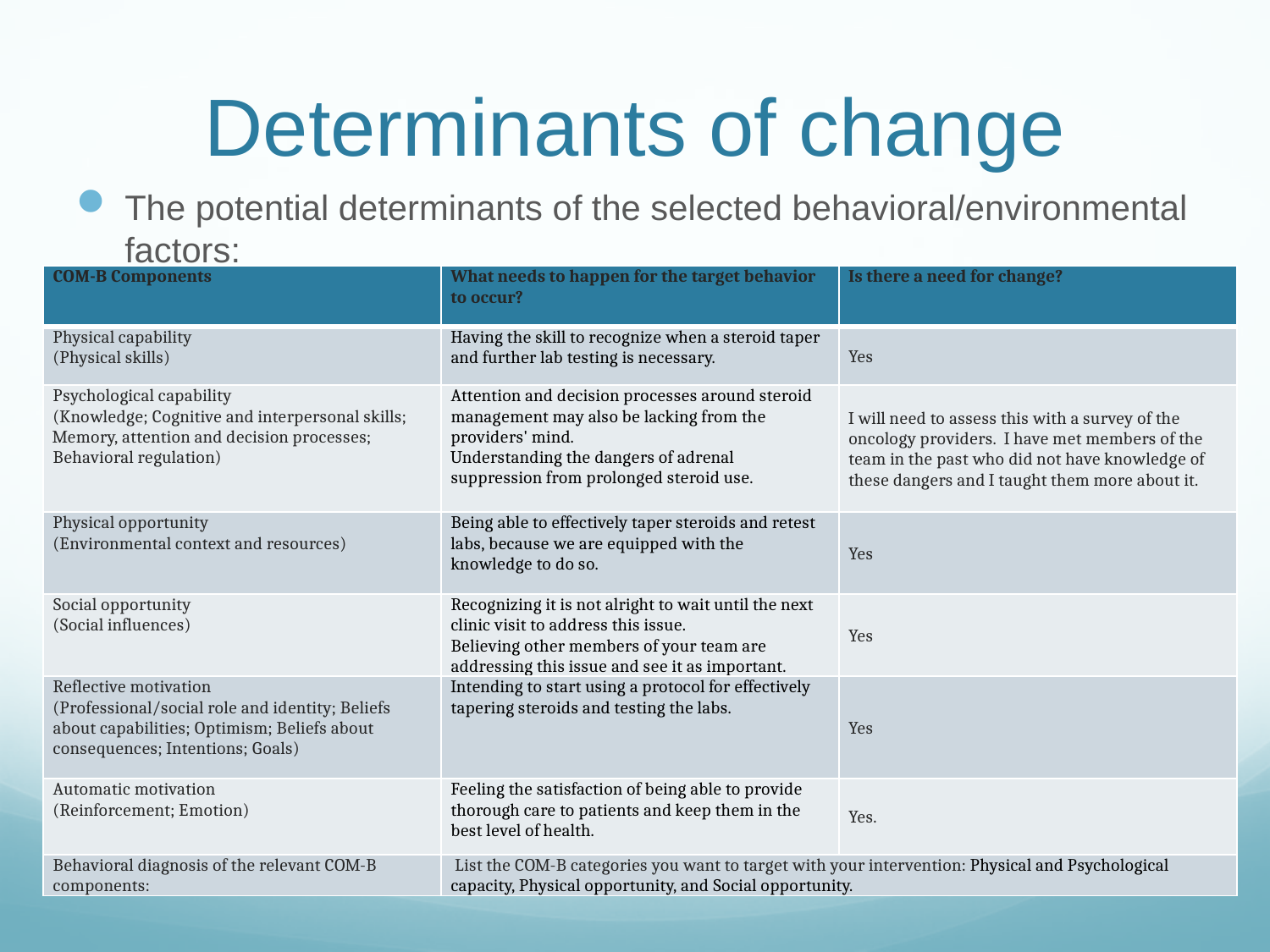

# Determinants of change
The potential determinants of the selected behavioral/environmental factors:

COM-B or other behavioral/organizational theory and use to identify  determinants of selected behavioral/environmental factor. For example, if using COM-B, list problems related to capacity, opportunity and motivation that contribute to the factor of interest
| COM-B Components | What needs to happen for the target behavior to occur? | Is there a need for change? |
| --- | --- | --- |
| Physical capability (Physical skills) | Having the skill to recognize when a steroid taper and further lab testing is necessary. | Yes |
| Psychological capability (Knowledge; Cognitive and interpersonal skills; Memory, attention and decision processes; Behavioral regulation) | Attention and decision processes around steroid management may also be lacking from the providers' mind. Understanding the dangers of adrenal suppression from prolonged steroid use. | I will need to assess this with a survey of the oncology providers. I have met members of the team in the past who did not have knowledge of these dangers and I taught them more about it. |
| Physical opportunity (Environmental context and resources) | Being able to effectively taper steroids and retest labs, because we are equipped with the knowledge to do so. | Yes |
| Social opportunity (Social influences) | Recognizing it is not alright to wait until the next clinic visit to address this issue. Believing other members of your team are addressing this issue and see it as important. | Yes |
| Reflective motivation (Professional/social role and identity; Beliefs about capabilities; Optimism; Beliefs about consequences; Intentions; Goals) | Intending to start using a protocol for effectively tapering steroids and testing the labs. | Yes |
| Automatic motivation (Reinforcement; Emotion) | Feeling the satisfaction of being able to provide thorough care to patients and keep them in the best level of health. | Yes. |
| Behavioral diagnosis of the relevant COM-B components: | List the COM-B categories you want to target with your intervention: Physical and Psychological capacity, Physical opportunity, and Social opportunity. |  |